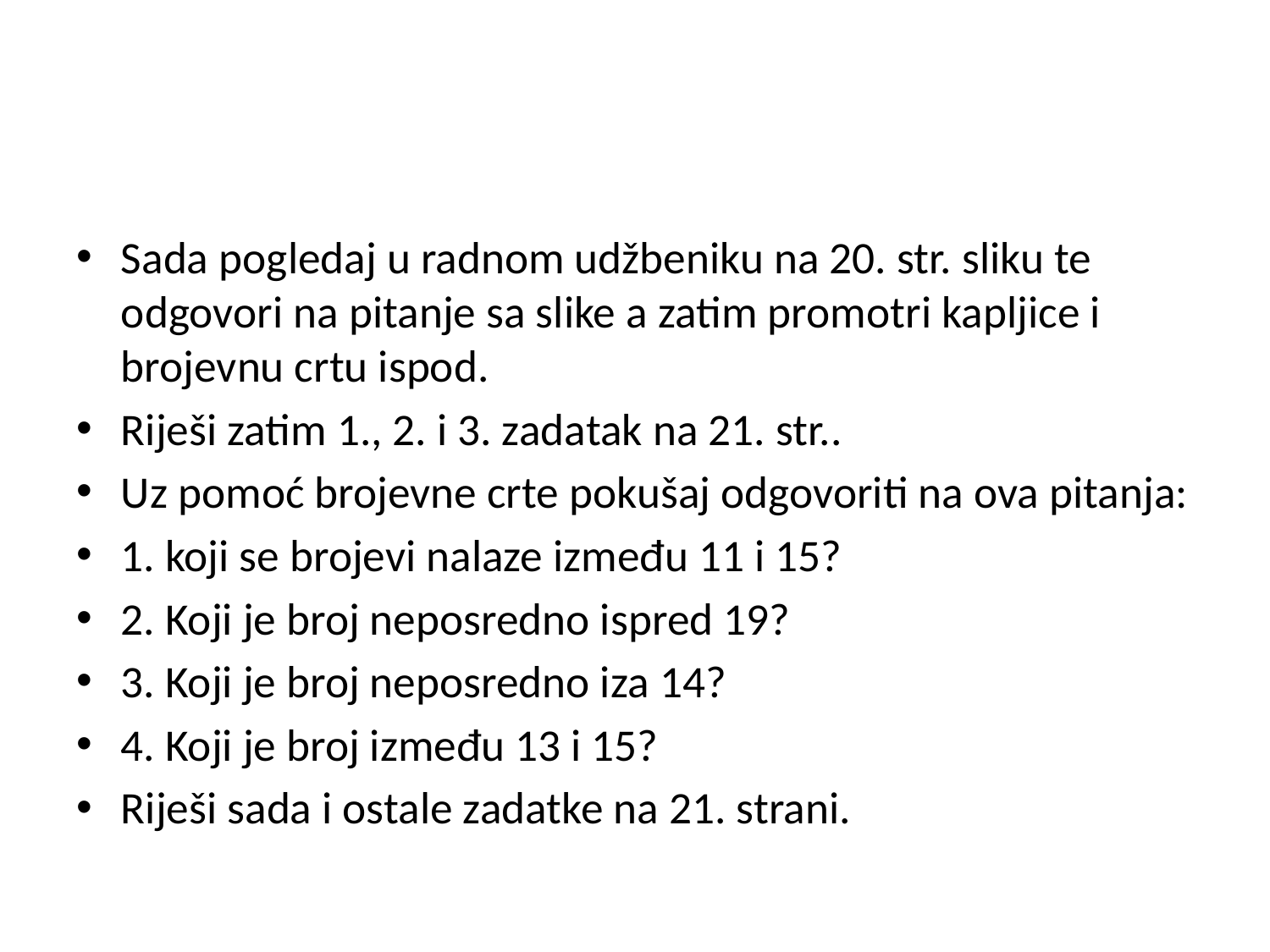

Sada pogledaj u radnom udžbeniku na 20. str. sliku te odgovori na pitanje sa slike a zatim promotri kapljice i brojevnu crtu ispod.
Riješi zatim 1., 2. i 3. zadatak na 21. str..
Uz pomoć brojevne crte pokušaj odgovoriti na ova pitanja:
1. koji se brojevi nalaze između 11 i 15?
2. Koji je broj neposredno ispred 19?
3. Koji je broj neposredno iza 14?
4. Koji je broj između 13 i 15?
Riješi sada i ostale zadatke na 21. strani.